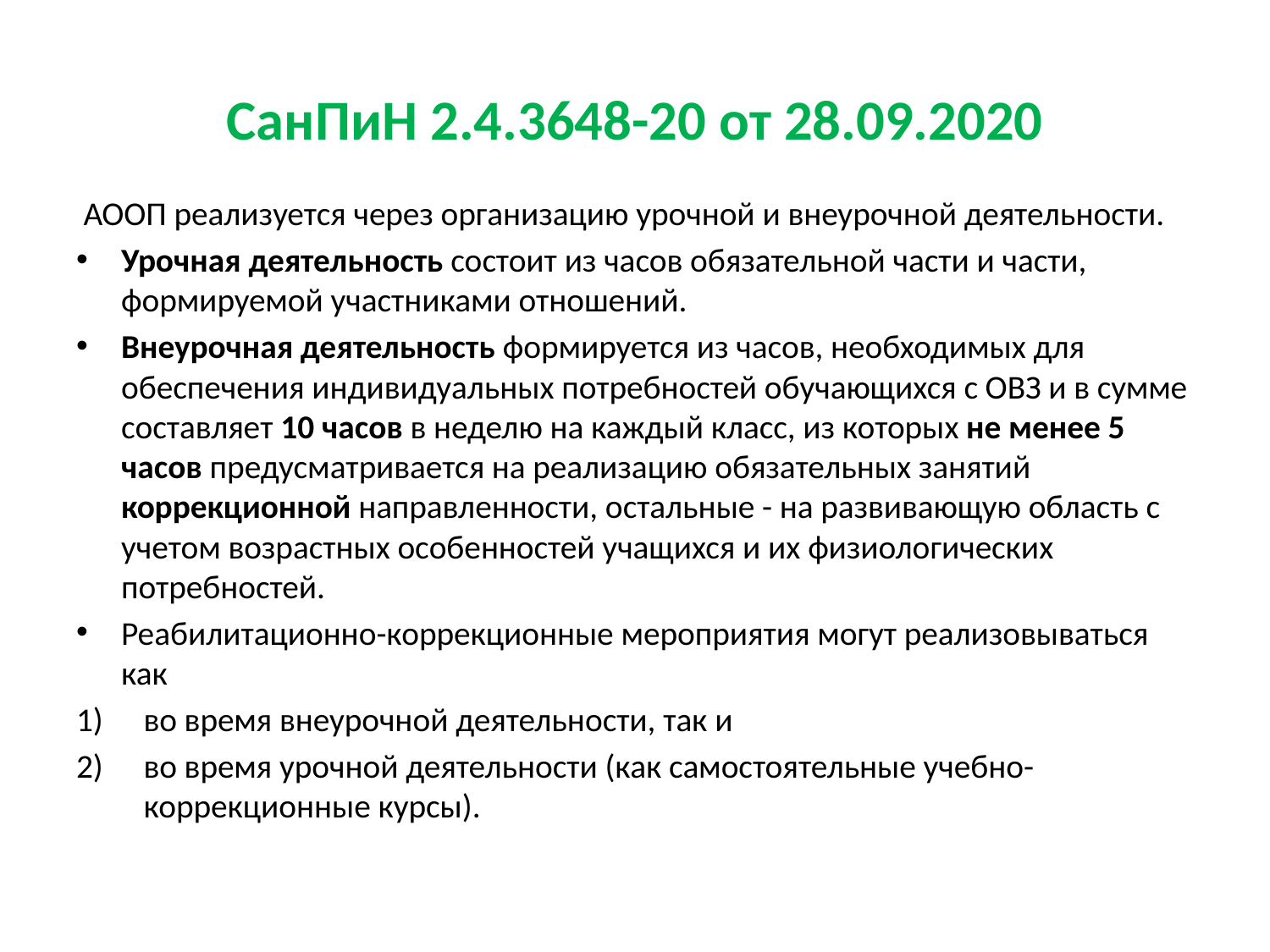

# СанПиН 2.4.3648-20 от 28.09.2020
 АООП реализуется через организацию урочной и внеурочной деятельности.
Урочная деятельность состоит из часов обязательной части и части, формируемой участниками отношений.
Внеурочная деятельность формируется из часов, необходимых для обеспечения индивидуальных потребностей обучающихся с ОВЗ и в сумме составляет 10 часов в неделю на каждый класс, из которых не менее 5 часов предусматривается на реализацию обязательных занятий коррекционной направленности, остальные - на развивающую область с учетом возрастных особенностей учащихся и их физиологических потребностей.
Реабилитационно-коррекционные мероприятия могут реализовываться как
во время внеурочной деятельности, так и
во время урочной деятельности (как самостоятельные учебно-коррекционные курсы).